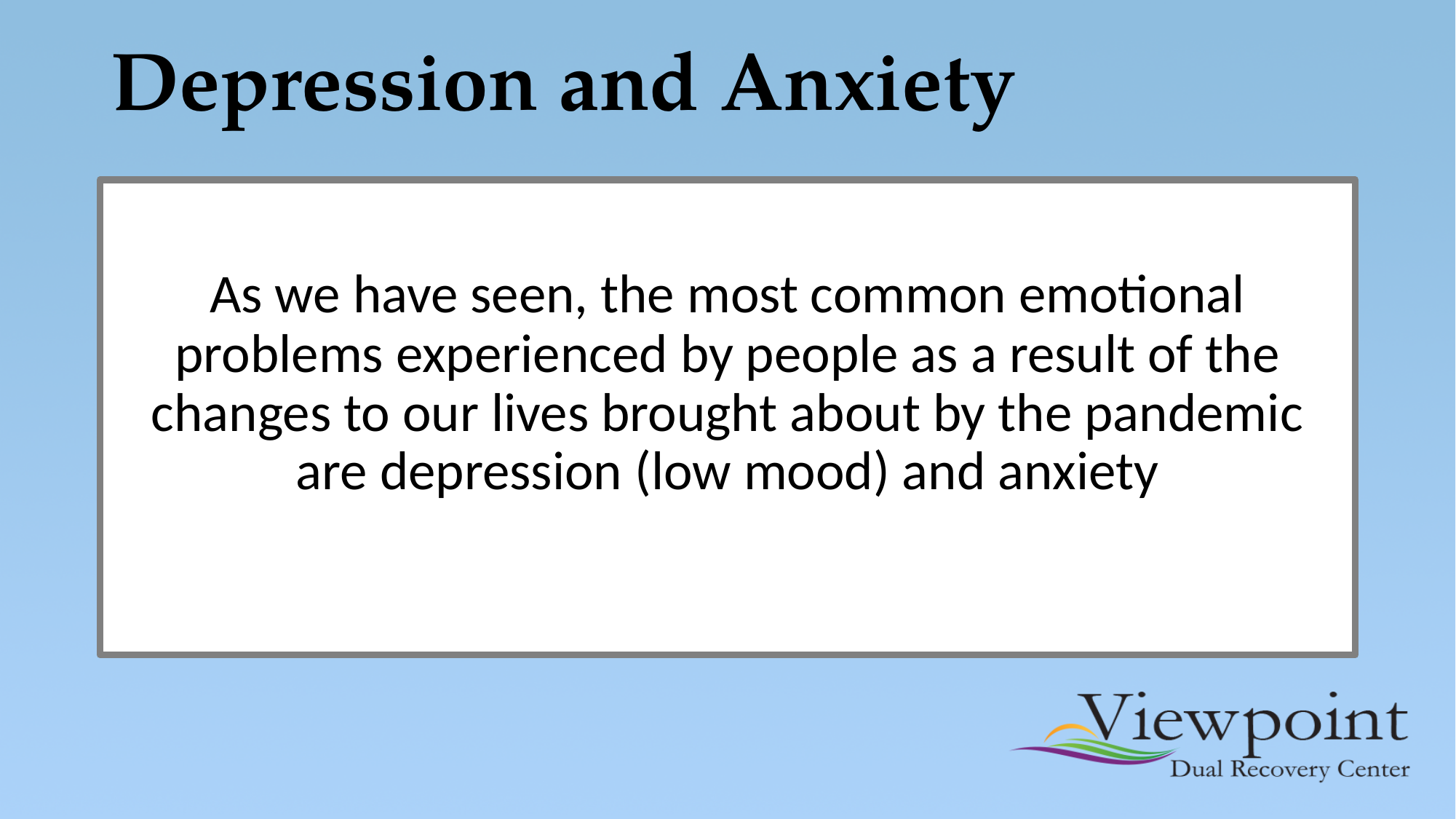

# Depression and Anxiety

As we have seen, the most common emotional problems experienced by people as a result of the changes to our lives brought about by the pandemic are depression (low mood) and anxiety